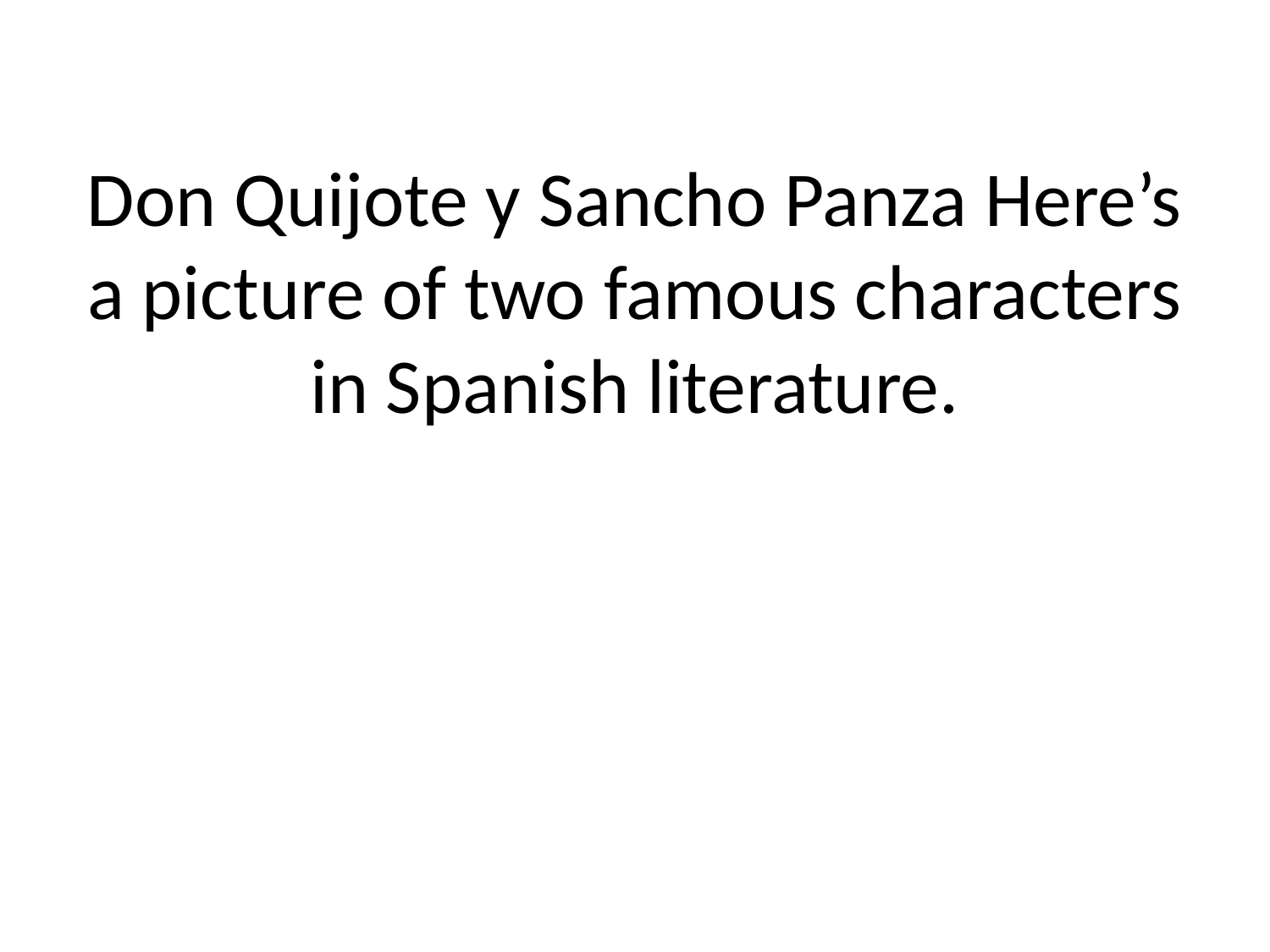

# Don Quijote y Sancho Panza Here’s a picture of two famous characters in Spanish literature.